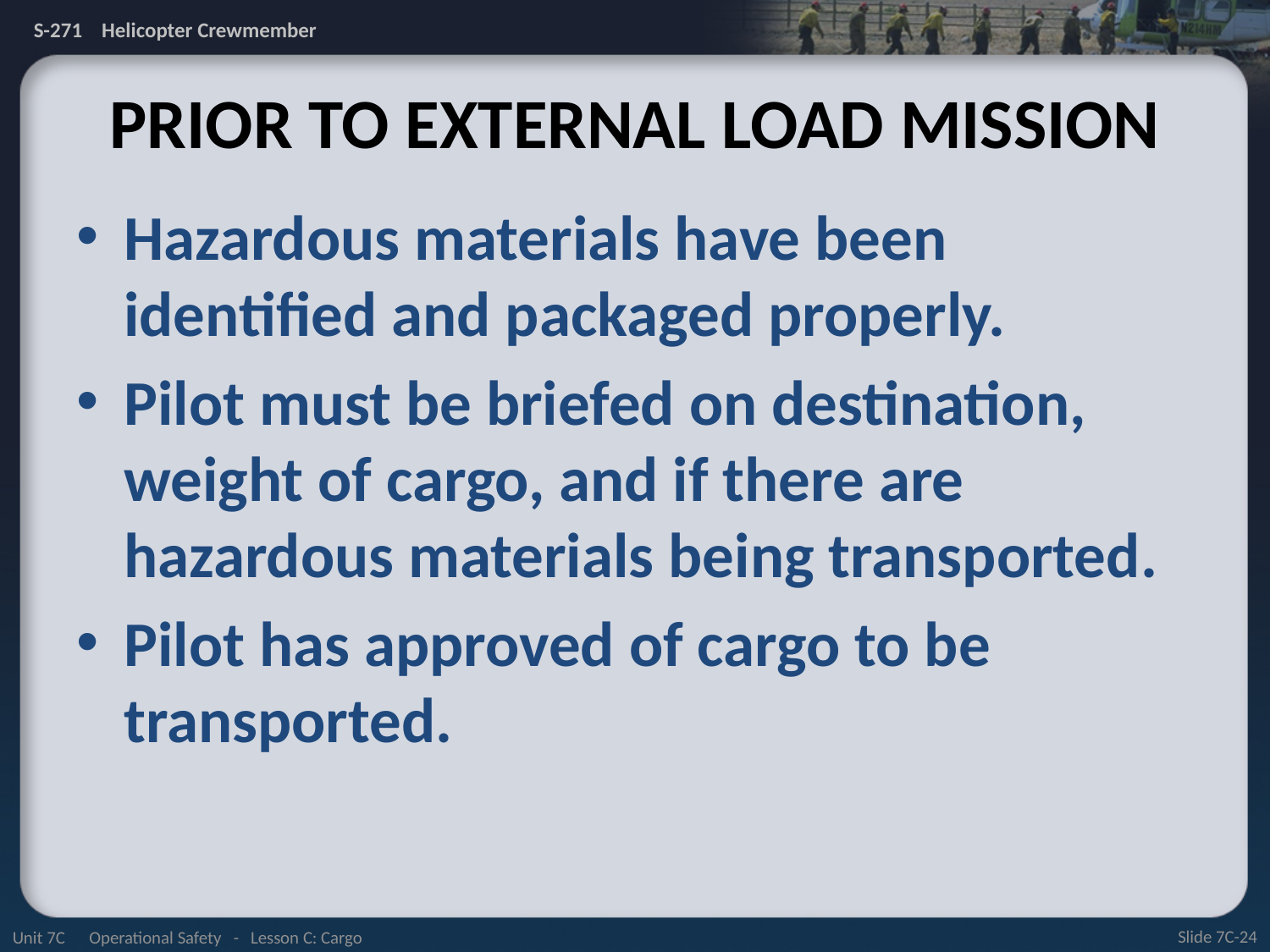

# Prior to External Load Mission
Hazardous materials have been identified and packaged properly.
Pilot must be briefed on destination, weight of cargo, and if there are hazardous materials being transported.
Pilot has approved of cargo to be transported.

Unit 7C      Operational Safety   -   Lesson C: Cargo
Slide 7C-24